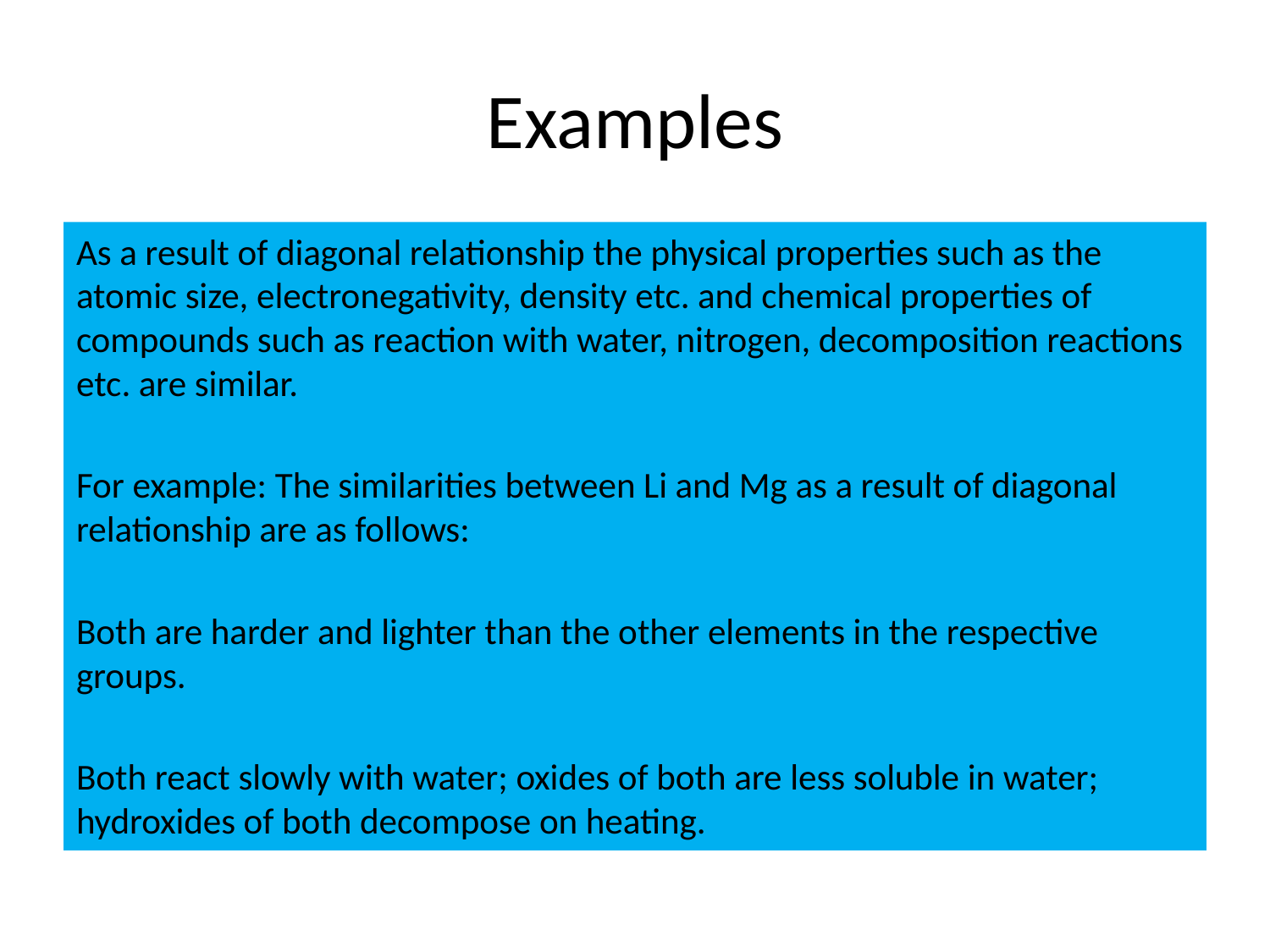

# Examples
As a result of diagonal relationship the physical properties such as the atomic size, electronegativity, density etc. and chemical properties of compounds such as reaction with water, nitrogen, decomposition reactions etc. are similar.

For example: The similarities between Li and Mg as a result of diagonal relationship are as follows:

Both are harder and lighter than the other elements in the respective groups.

Both react slowly with water; oxides of both are less soluble in water; hydroxides of both decompose on heating.